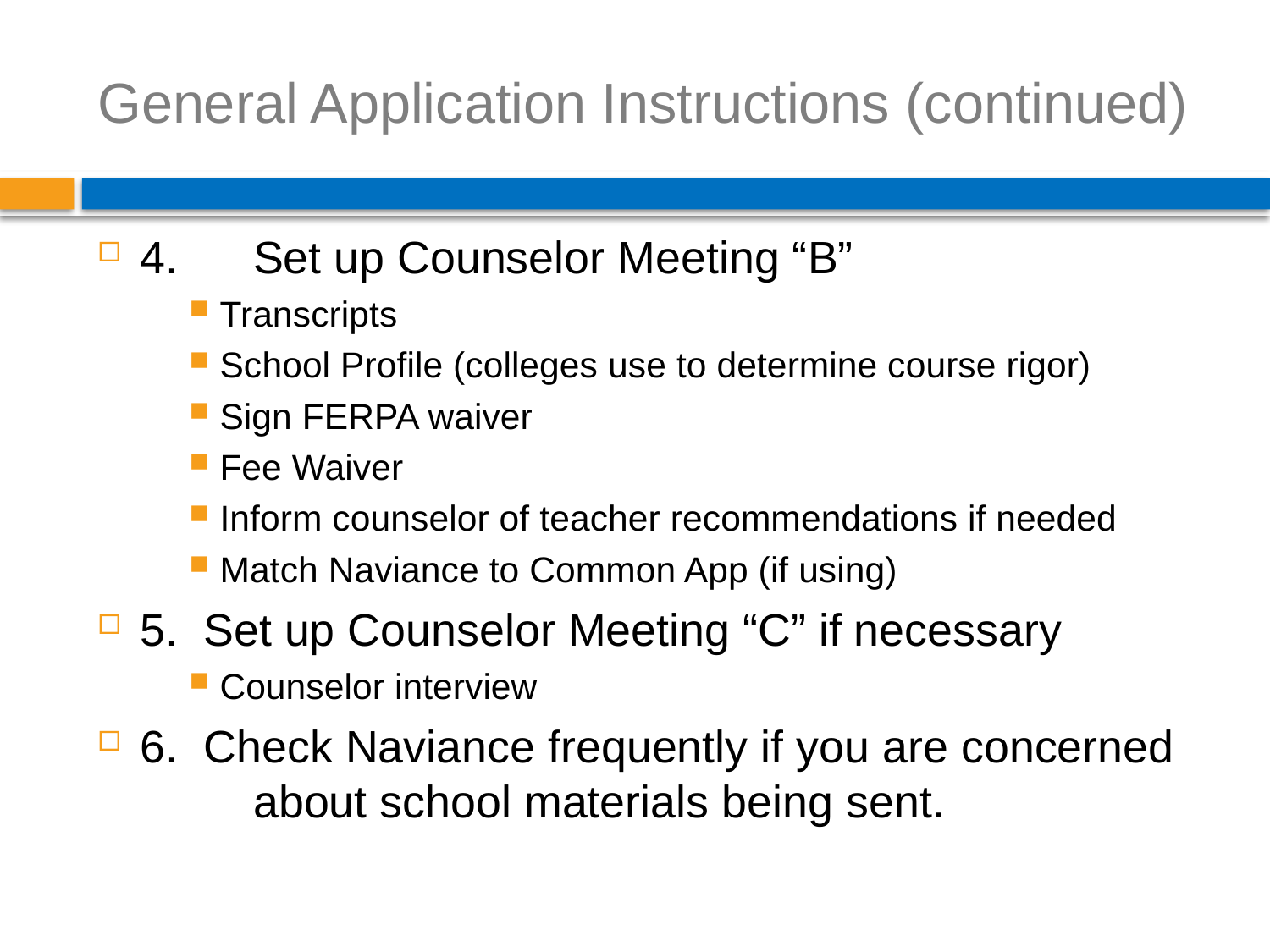

# General Application Instructions (continued)
4.	Set up Counselor Meeting “B”
Transcripts
School Profile (colleges use to determine course rigor)
Sign FERPA waiver
Fee Waiver
Inform counselor of teacher recommendations if needed
Match Naviance to Common App (if using)
5.  Set up Counselor Meeting “C” if necessary
Counselor interview
6.  Check Naviance frequently if you are concerned  	about school materials being sent.